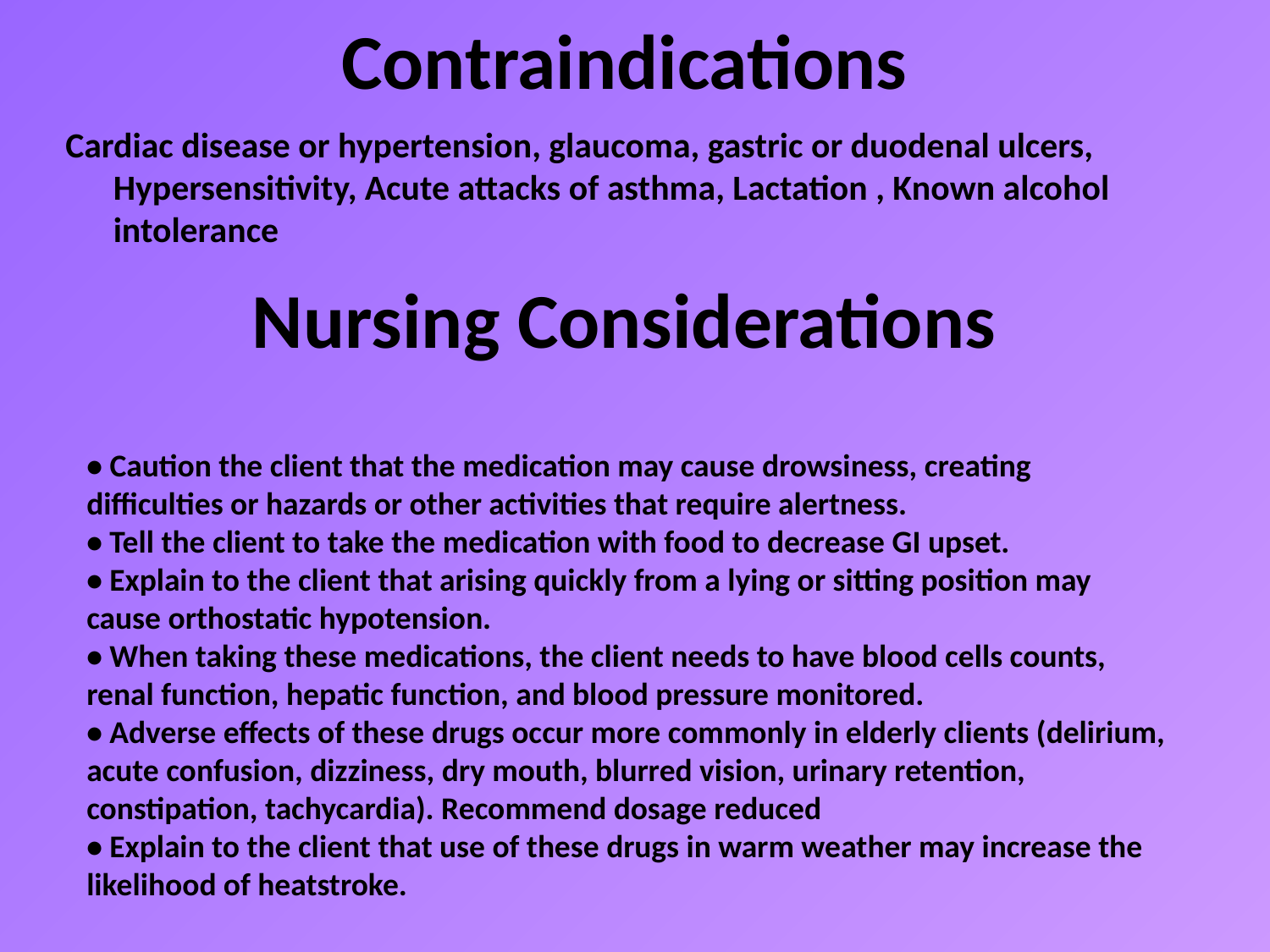

# Contraindications
Cardiac disease or hypertension, glaucoma, gastric or duodenal ulcers, Hypersensitivity, Acute attacks of asthma, Lactation , Known alcohol intolerance
Nursing Considerations
• Caution the client that the medication may cause drowsiness, creating difficulties or hazards or other activities that require alertness.
• Tell the client to take the medication with food to decrease GI upset.
• Explain to the client that arising quickly from a lying or sitting position may cause orthostatic hypotension.
• When taking these medications, the client needs to have blood cells counts, renal function, hepatic function, and blood pressure monitored.
• Adverse effects of these drugs occur more commonly in elderly clients (delirium, acute confusion, dizziness, dry mouth, blurred vision, urinary retention, constipation, tachycardia). Recommend dosage reduced
• Explain to the client that use of these drugs in warm weather may increase the likelihood of heatstroke.